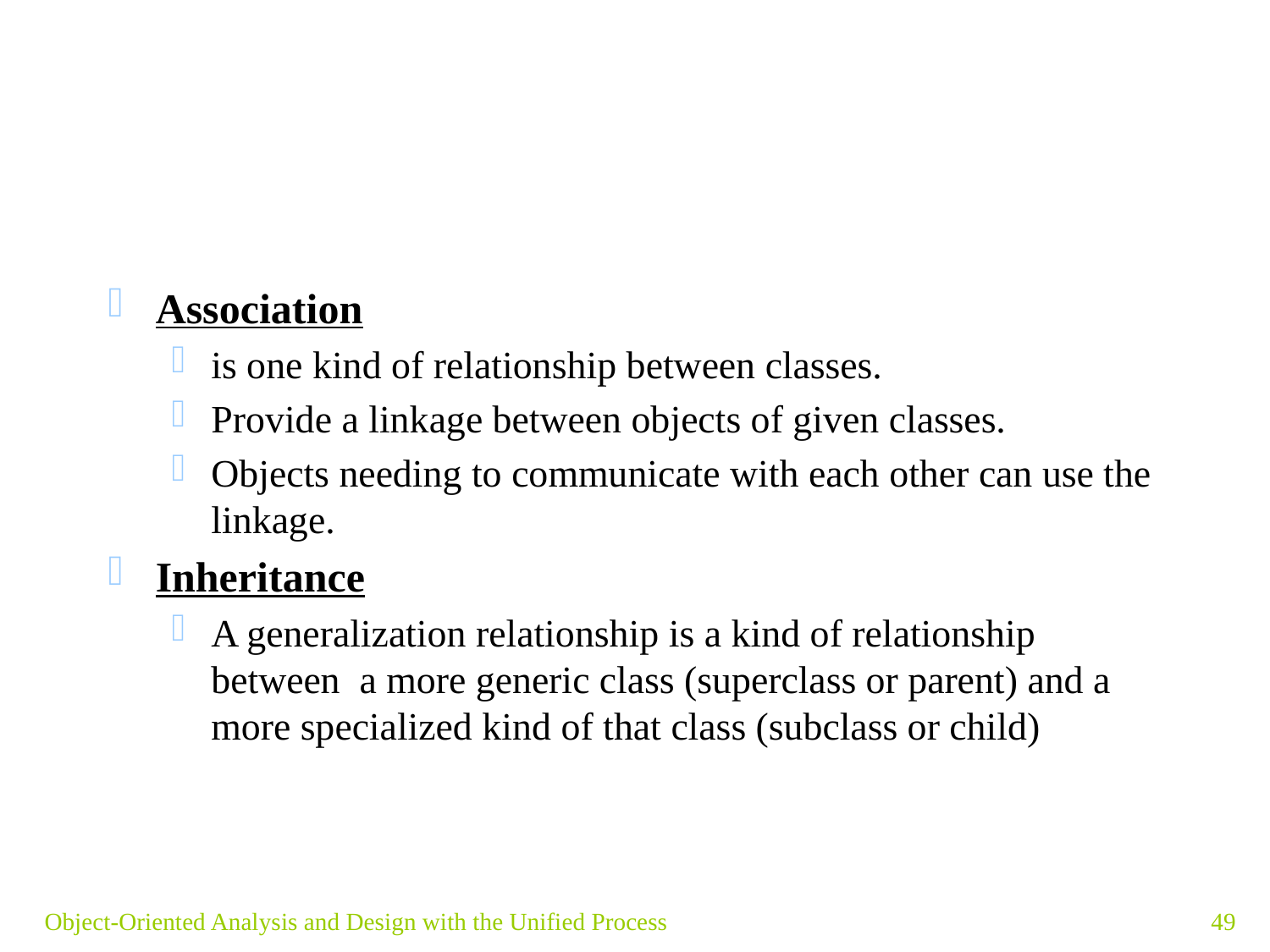

#
Association
is one kind of relationship between classes.
Provide a linkage between objects of given classes.
Objects needing to communicate with each other can use the linkage.
Inheritance
A generalization relationship is a kind of relationship between  a more generic class (superclass or parent) and a more specialized kind of that class (subclass or child)
Object-Oriented Analysis and Design with the Unified Process
49